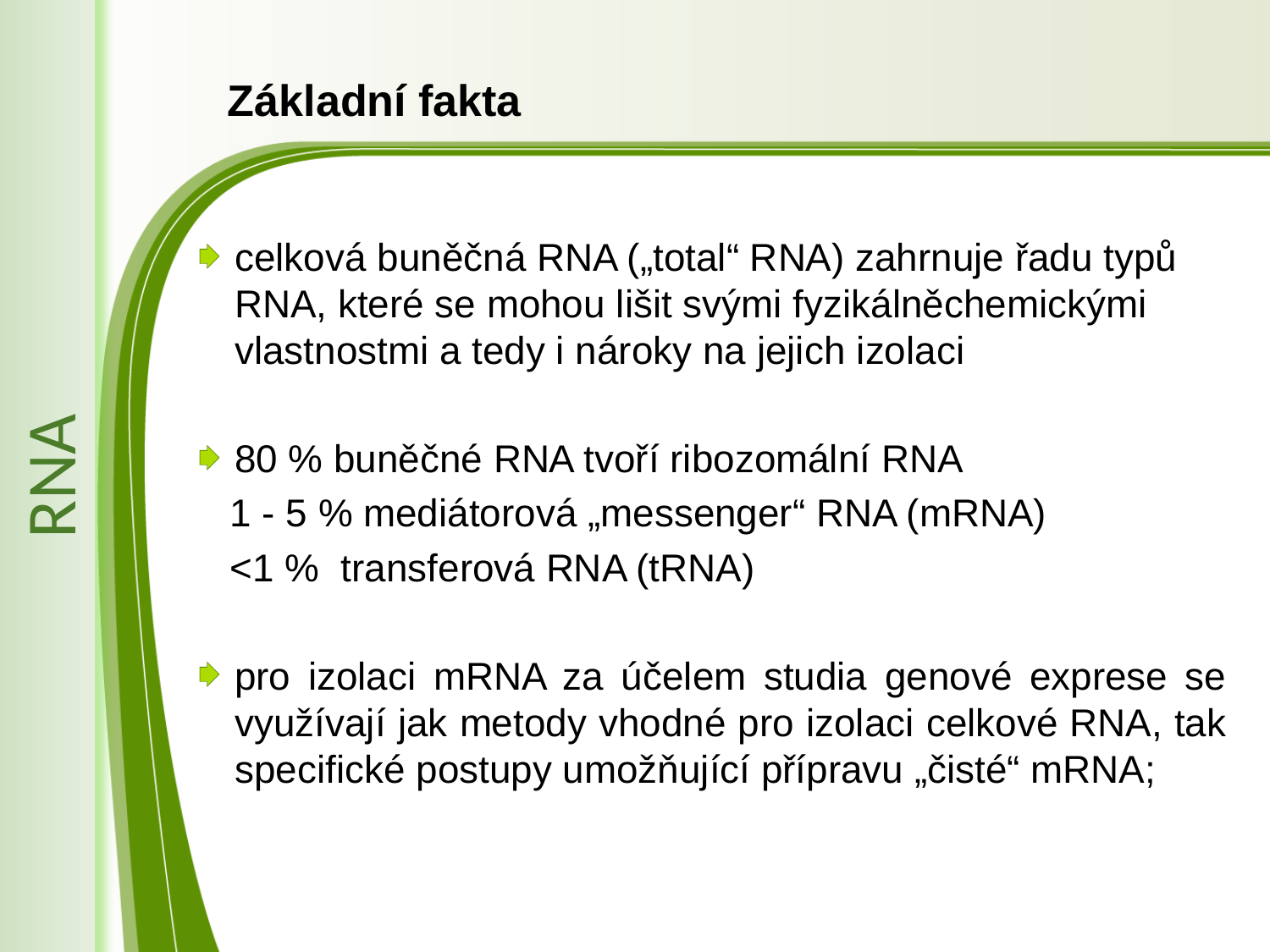

RNA
# Základní fakta
celková buněčná RNA („total“ RNA) zahrnuje řadu typů RNA, které se mohou lišit svými fyzikálněchemickými vlastnostmi a tedy i nároky na jejich izolaci

80 % buněčné RNA tvoří ribozomální RNA
   1 - 5 % mediátorová „messenger“ RNA (mRNA)
   <1 %  transferová RNA (tRNA)

pro izolaci mRNA za účelem studia genové exprese se využívají jak metody vhodné pro izolaci celkové RNA, tak specifické postupy umožňující přípravu „čisté“ mRNA;